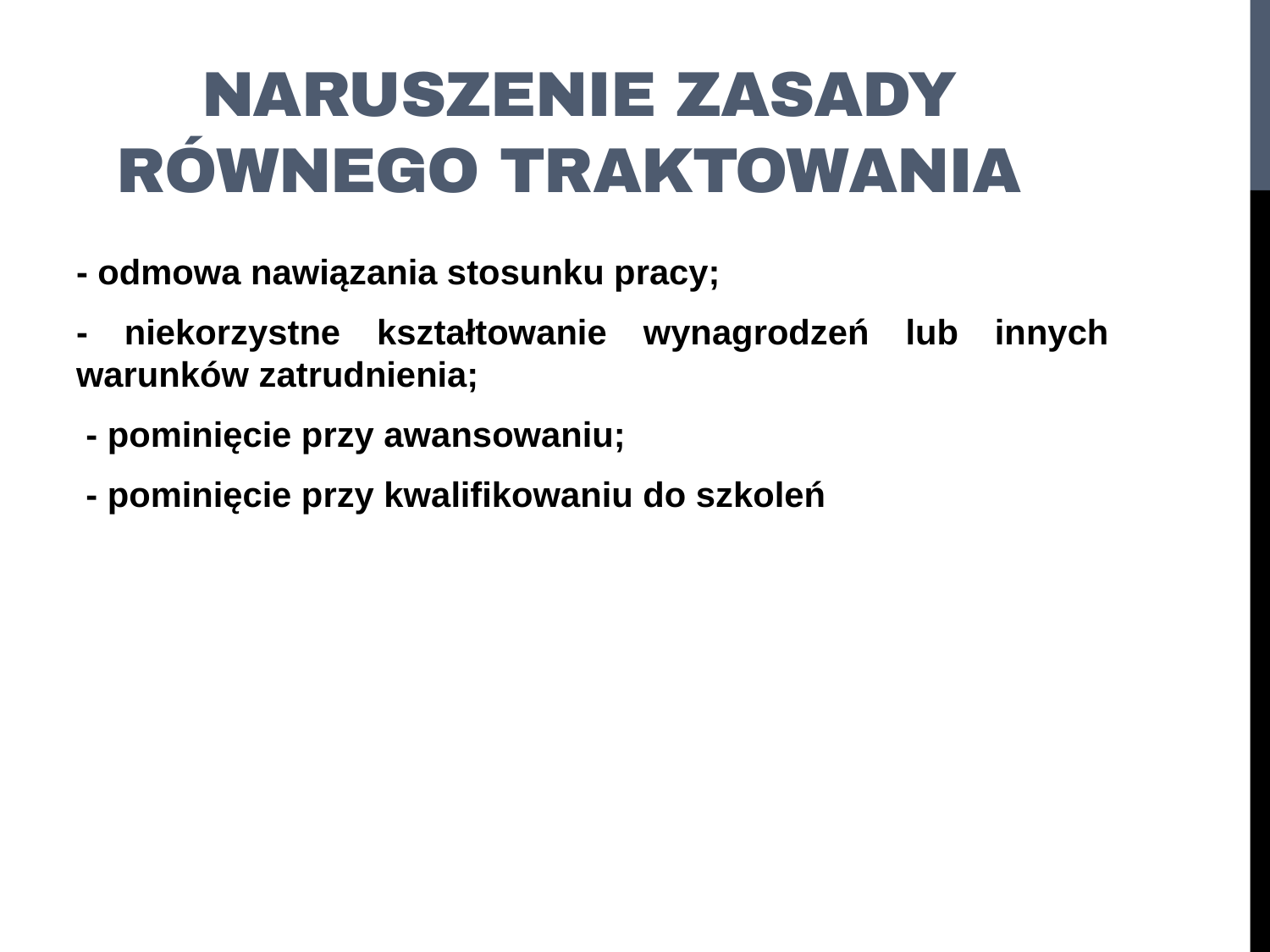

# Naruszenie zasady równego traktowania
- odmowa nawiązania stosunku pracy;
- niekorzystne kształtowanie wynagrodzeń lub innych warunków zatrudnienia;
 - pominięcie przy awansowaniu;
 - pominięcie przy kwalifikowaniu do szkoleń